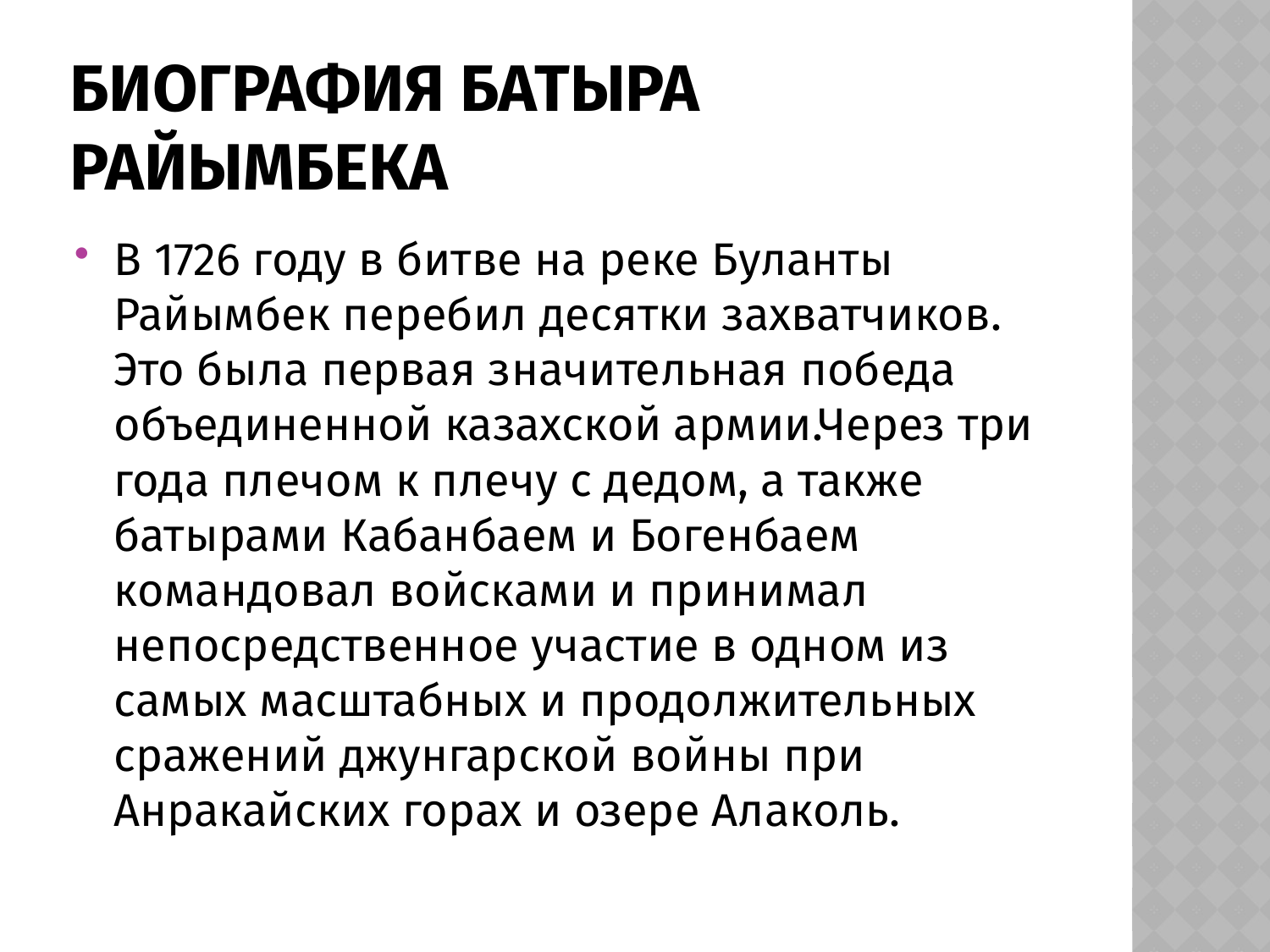

# Биография батыра Райымбека
В 1726 году в битве на реке Буланты Райымбек перебил десятки захватчиков. Это была первая значительная победа объединенной казахской армии.Через три года плечом к плечу с дедом, а также батырами Кабанбаем и Богенбаем командовал войсками и принимал непосредственное участие в одном из самых масштабных и продолжительных сражений джунгарской войны при Анракайских горах и озере Алаколь.